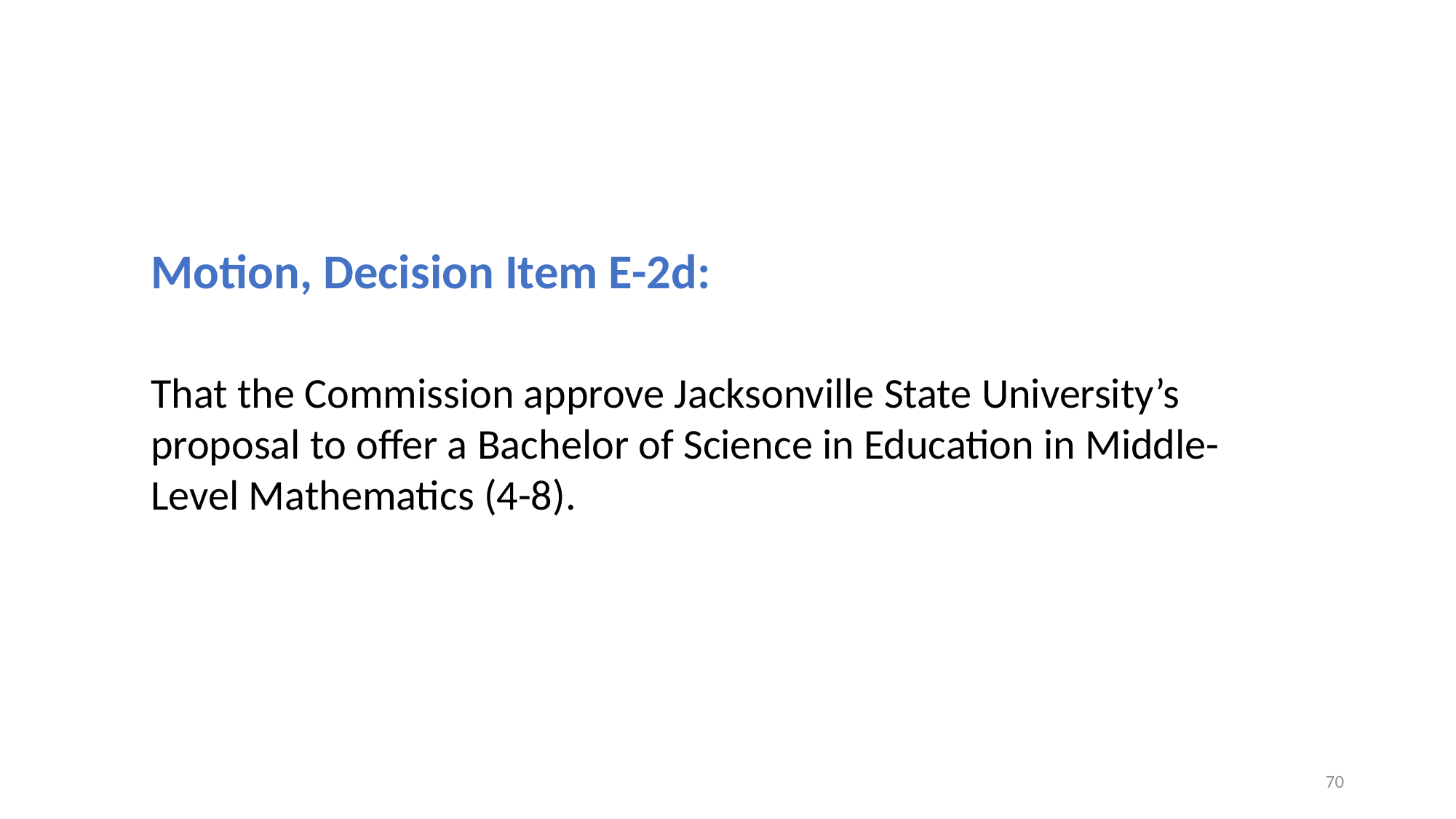

Motion, Decision Item E-2d:

That the Commission approve Jacksonville State University’s proposal to offer a Bachelor of Science in Education in Middle-Level Mathematics (4-8).
70